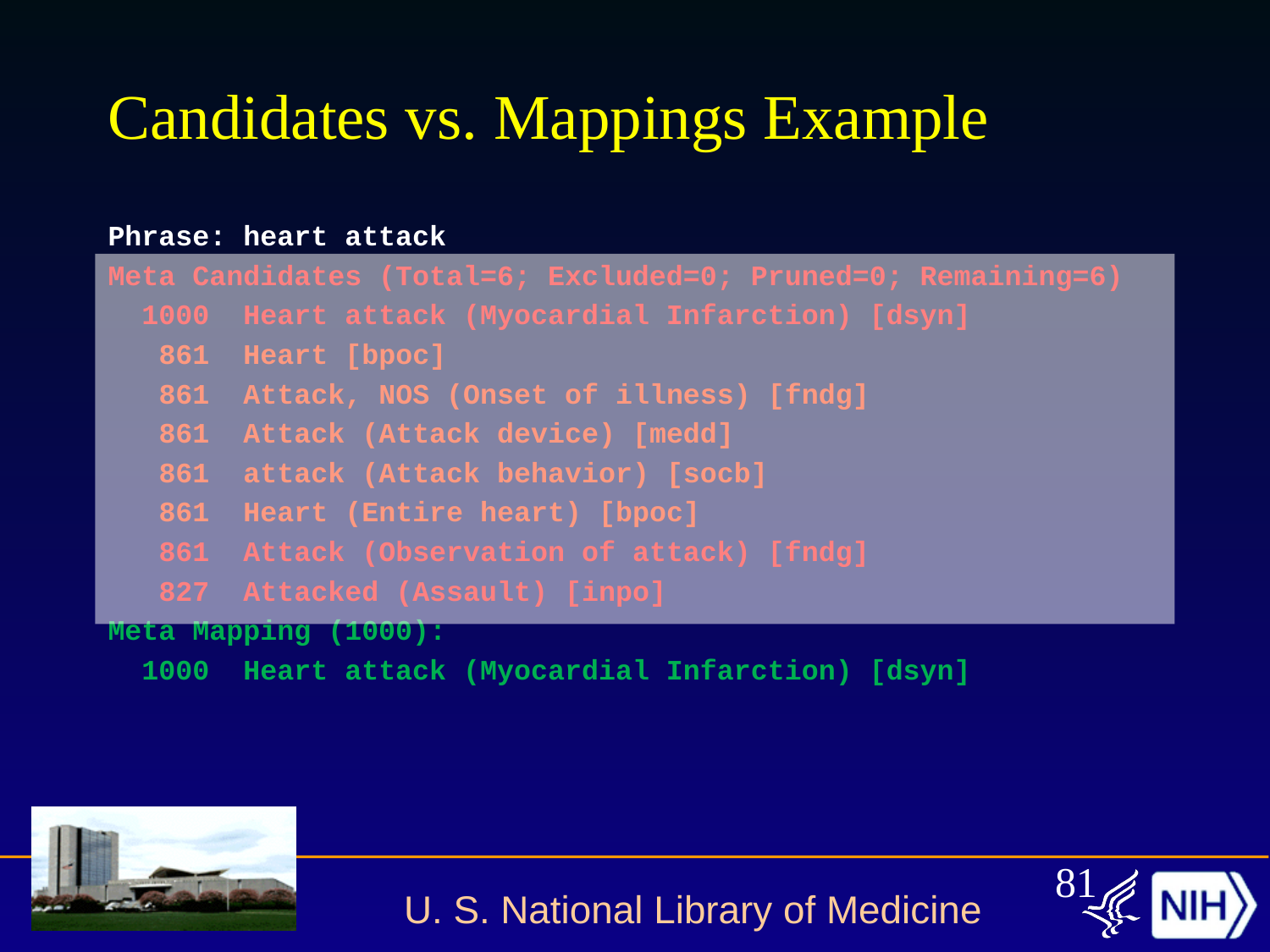

# Candidates vs. Mappings Example
Phrase: heart attack
Meta Candidates (Total=6; Excluded=0; Pruned=0; Remaining=6)
  1000  Heart attack (Myocardial Infarction) [dsyn]
   861  Heart [bpoc]
   861  Attack, NOS (Onset of illness) [fndg]
   861  Attack (Attack device) [medd]
   861  attack (Attack behavior) [socb]
   861  Heart (Entire heart) [bpoc]
   861  Attack (Observation of attack) [fndg]
   827  Attacked (Assault) [inpo]
Meta Mapping (1000):
  1000  Heart attack (Myocardial Infarction) [dsyn]

81